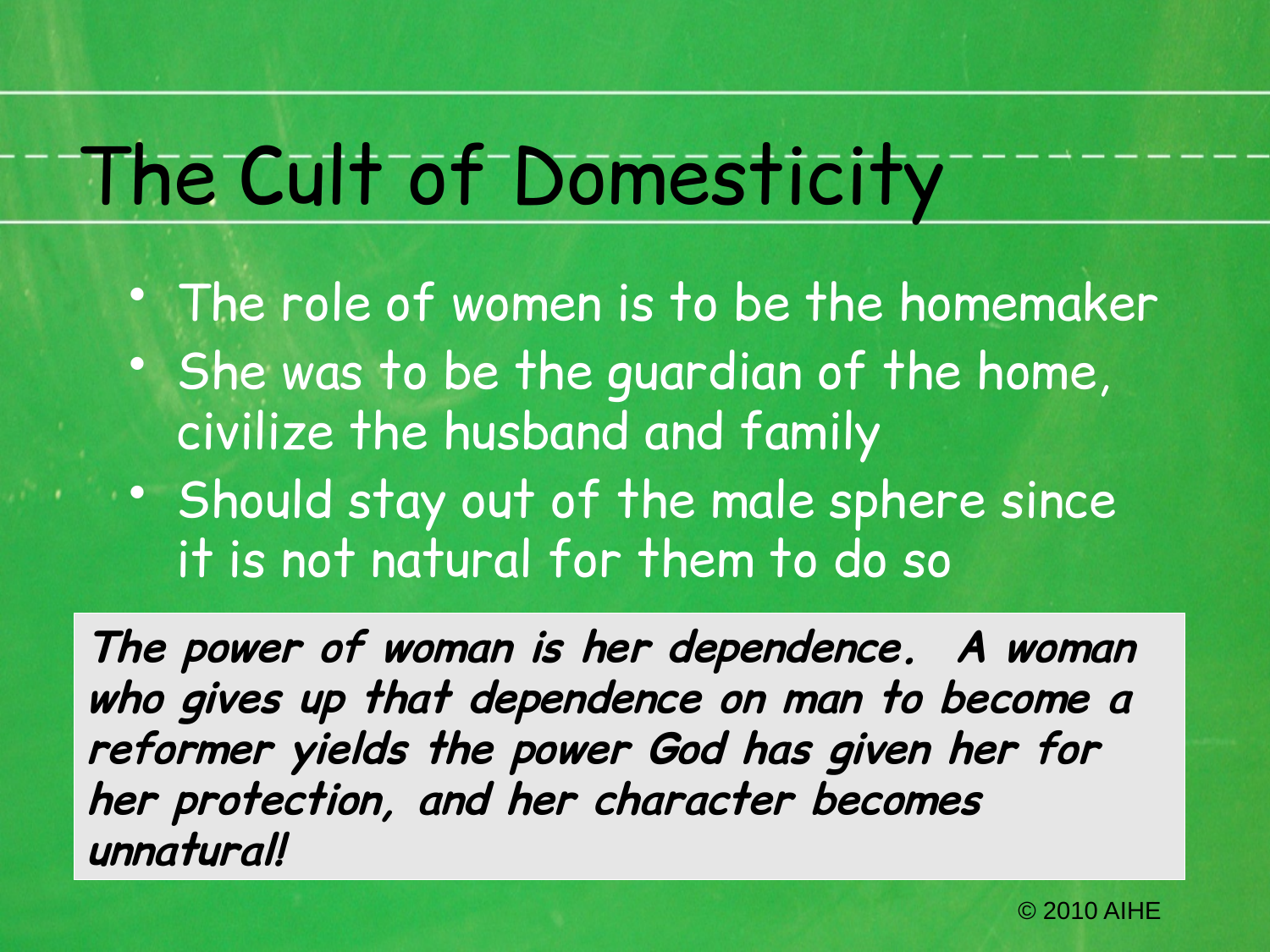

# The Cult of Domesticity
The role of women is to be the homemaker
She was to be the guardian of the home, civilize the husband and family
Should stay out of the male sphere since it is not natural for them to do so
The power of woman is her dependence.  A woman who gives up that dependence on man to become a reformer yields the power God has given her for her protection, and her character becomes unnatural!
© 2010 AIHE